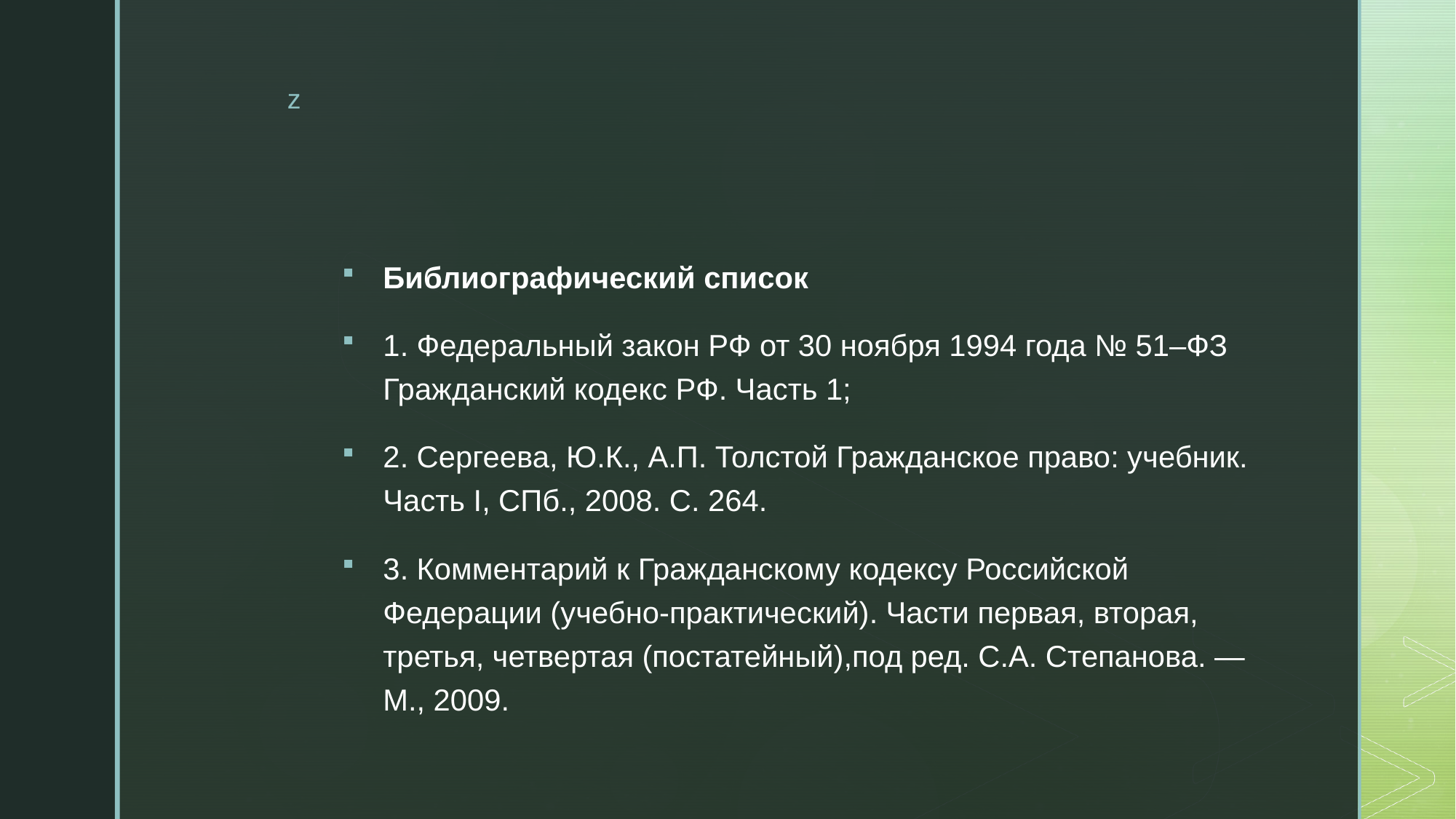

Библиографический список
1. Федеральный закон РФ от 30 ноября 1994 года № 51–ФЗ Гражданский кодекс РФ. Часть 1;
2. Сергеева, Ю.К., А.П. Толстой Гражданское право: учебник. Часть I, СПб., 2008. С. 264.
3. Комментарий к Гражданскому кодексу Российской Федерации (учебно-практический). Части первая, вторая, третья, четвертая (постатейный),под ред. С.А. Степанова. — М., 2009.